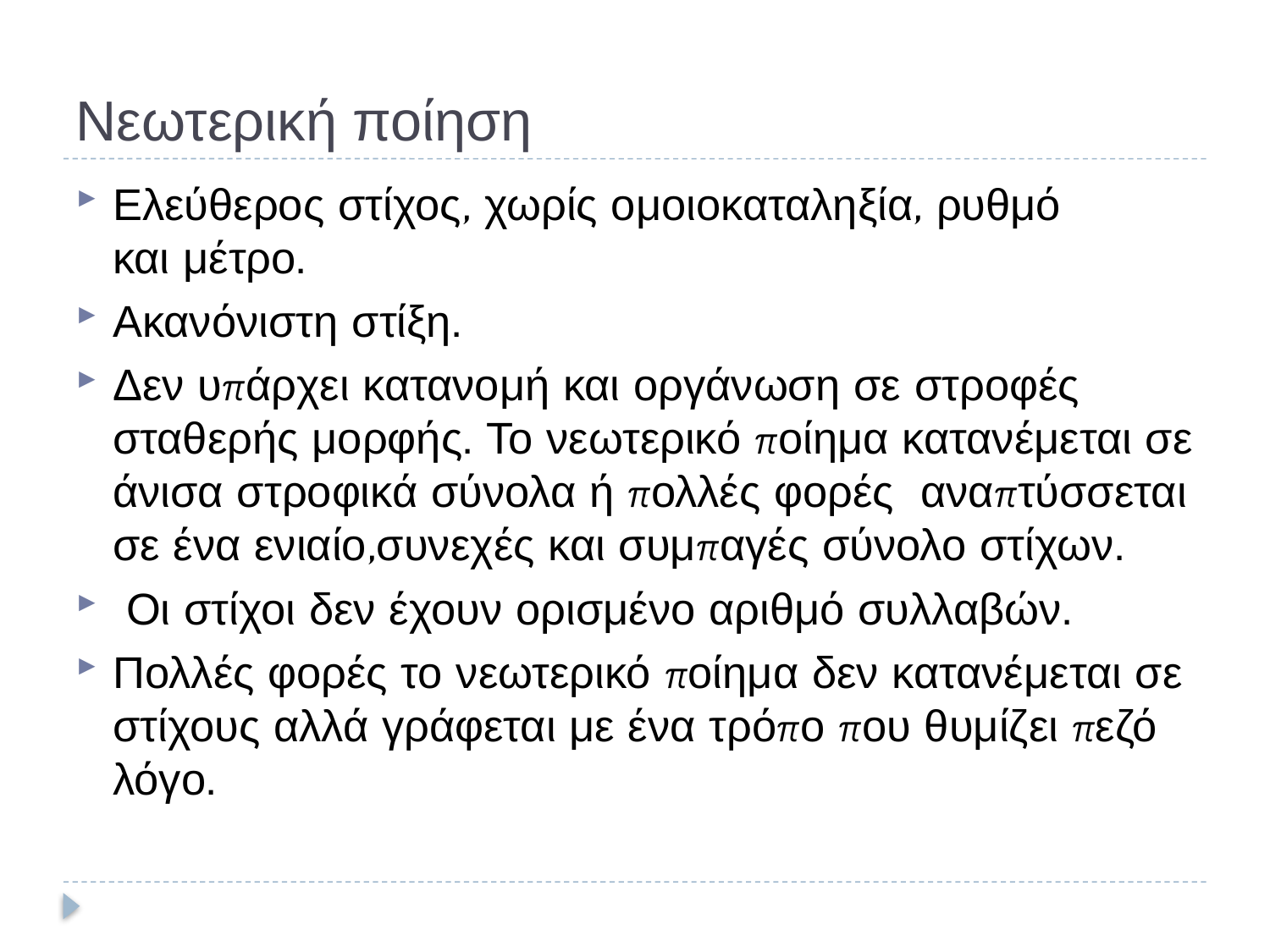

# Νεωτερική ποίηση
Ελεύθερος στίχος, χωρίς ομοιοκαταληξία, ρυθμό και μέτρο.
Ακανόνιστη στίξη.
Δεν υπάρχει κατανομή και οργάνωση σε στροφές σταθερής μορφής. Το νεωτερικό ποίημα κατανέμεται σε άνισα στροφικά σύνολα ή πολλές φορές  αναπτύσσεται σε ένα ενιαίο,συνεχές και συμπαγές σύνολο στίχων.
 Οι στίχοι δεν έχουν ορισμένο αριθμό συλλαβών.
Πολλές φορές το νεωτερικό ποίημα δεν κατανέμεται σε στίχους αλλά γράφεται με ένα τρόπο που θυμίζει πεζό λόγο.